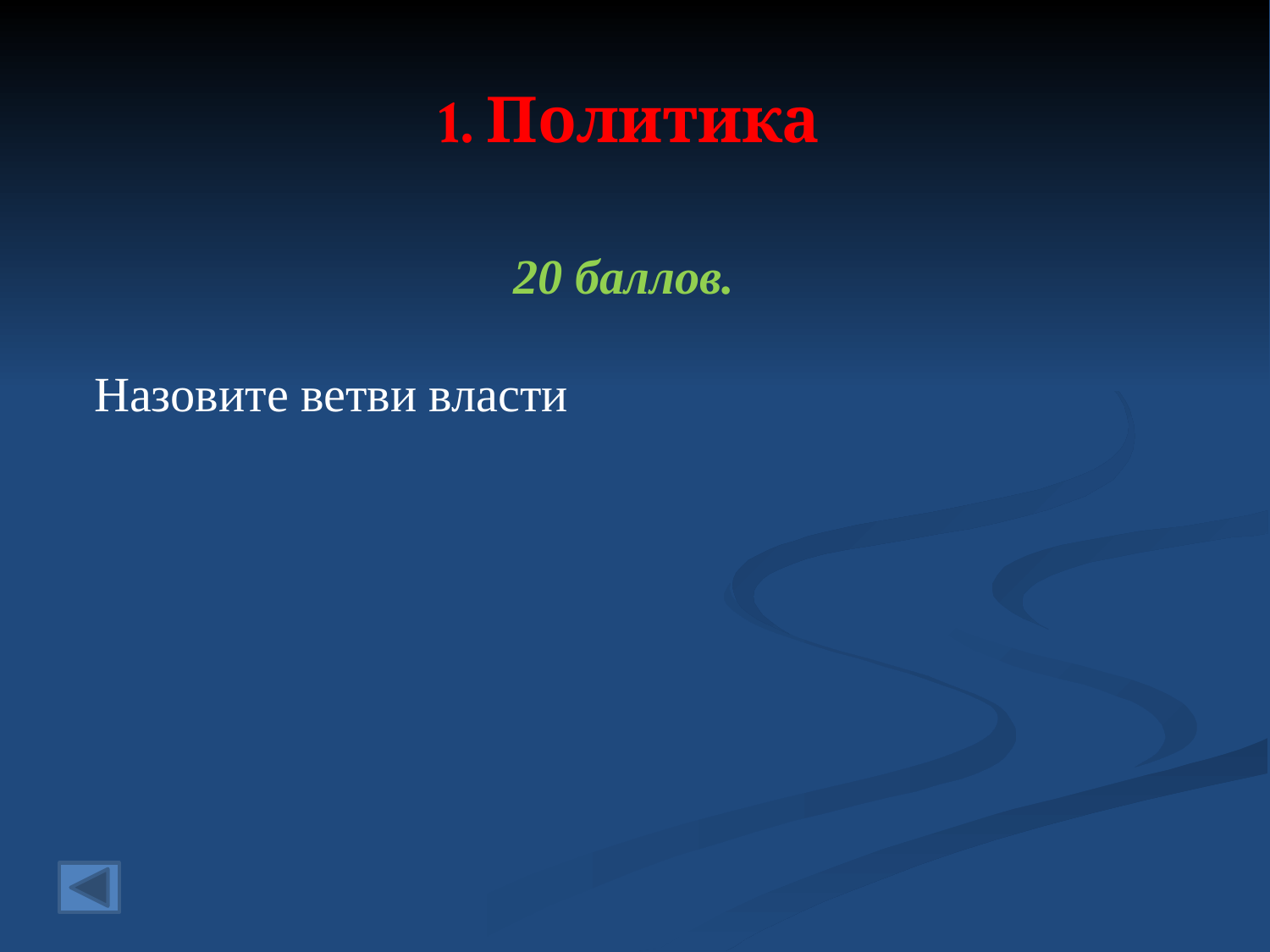

# 1. Политика
20 баллов.

 Назовите ветви власти